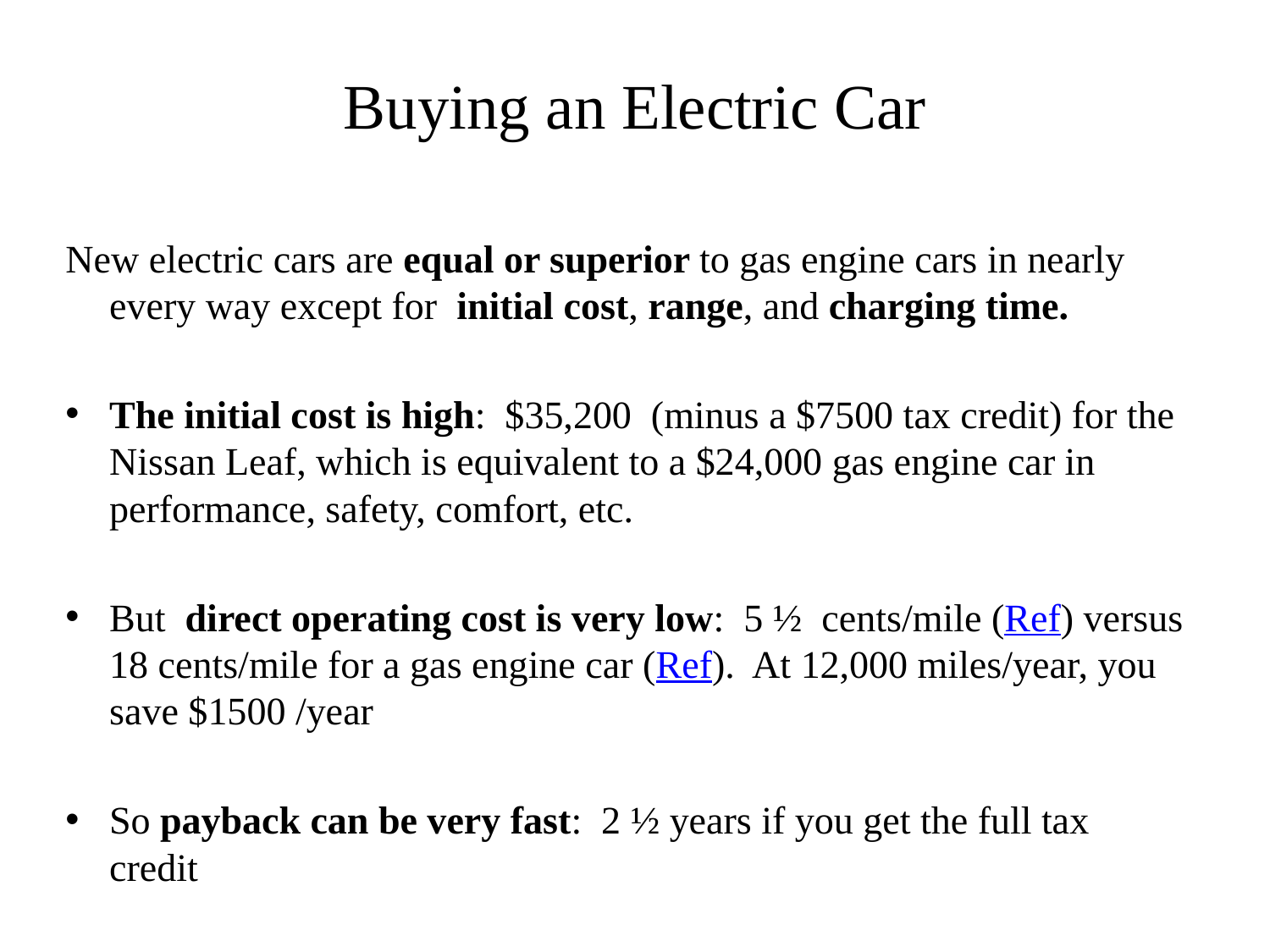

# Buying an Electric Car

New electric cars are equal or superior to gas engine cars in nearly every way except for  initial cost, range, and charging time.

The initial cost is high:  $35,200  (minus a $7500 tax credit) for the Nissan Leaf, which is equivalent to a $24,000 gas engine car in performance, safety, comfort, etc.

But  direct operating cost is very low:  5 ½  cents/mile (Ref) versus 18 cents/mile for a gas engine car (Ref).  At 12,000 miles/year, you save $1500 /year

So payback can be very fast:  2 ½ years if you get the full tax credit